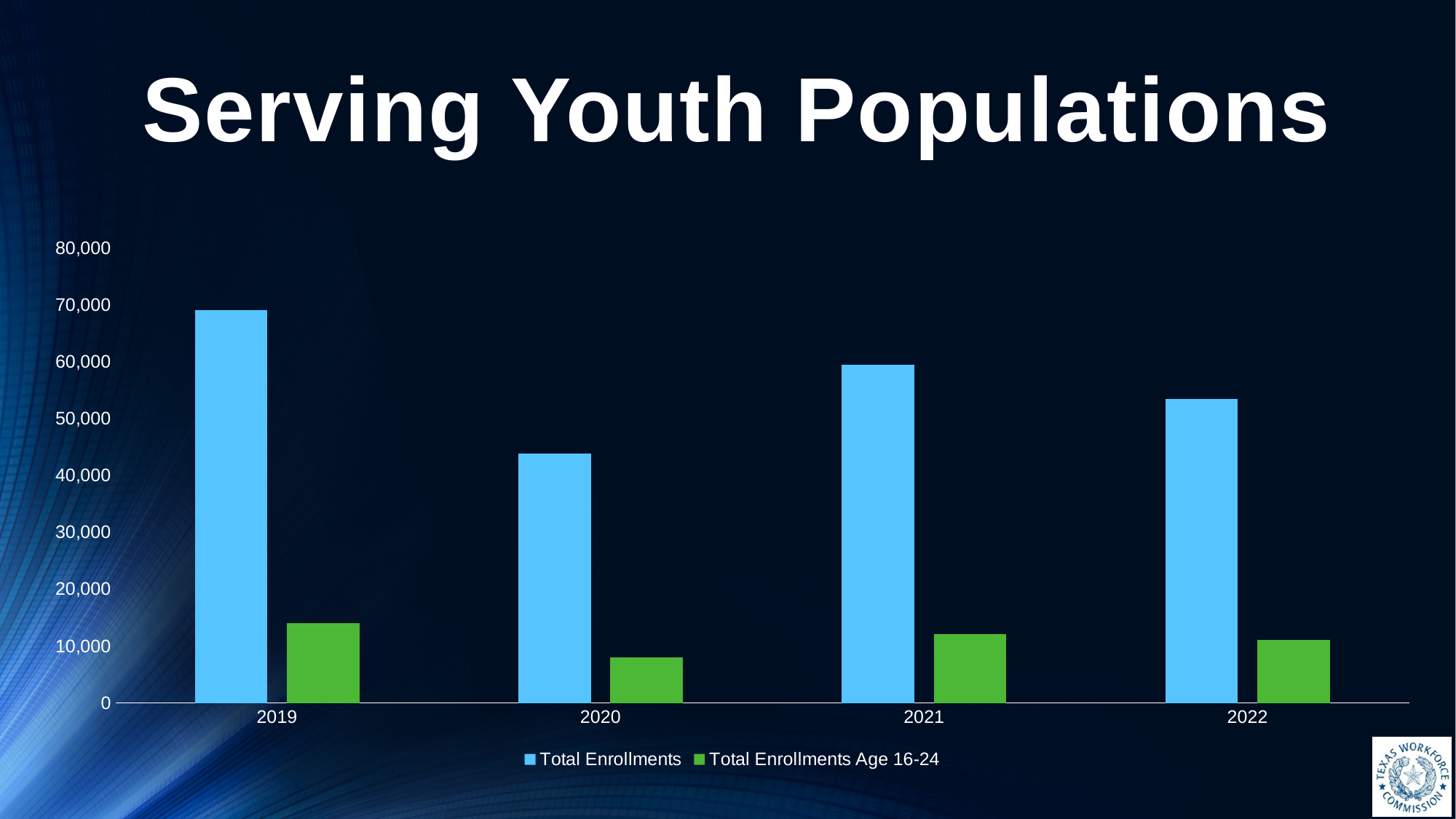

# Serving Youth Populations

### Chart

| Category | Total Enrollments | Total Enrollments Age 16-24 |
|---|---|---|
| 2019 | 69116.0 | 13997.0 |
| 2020 | 43831.0 | 7949.0 |
| 2021 | 59491.0 | 12052.0 |
| 2022 | 53483.0 | 11055.0 |